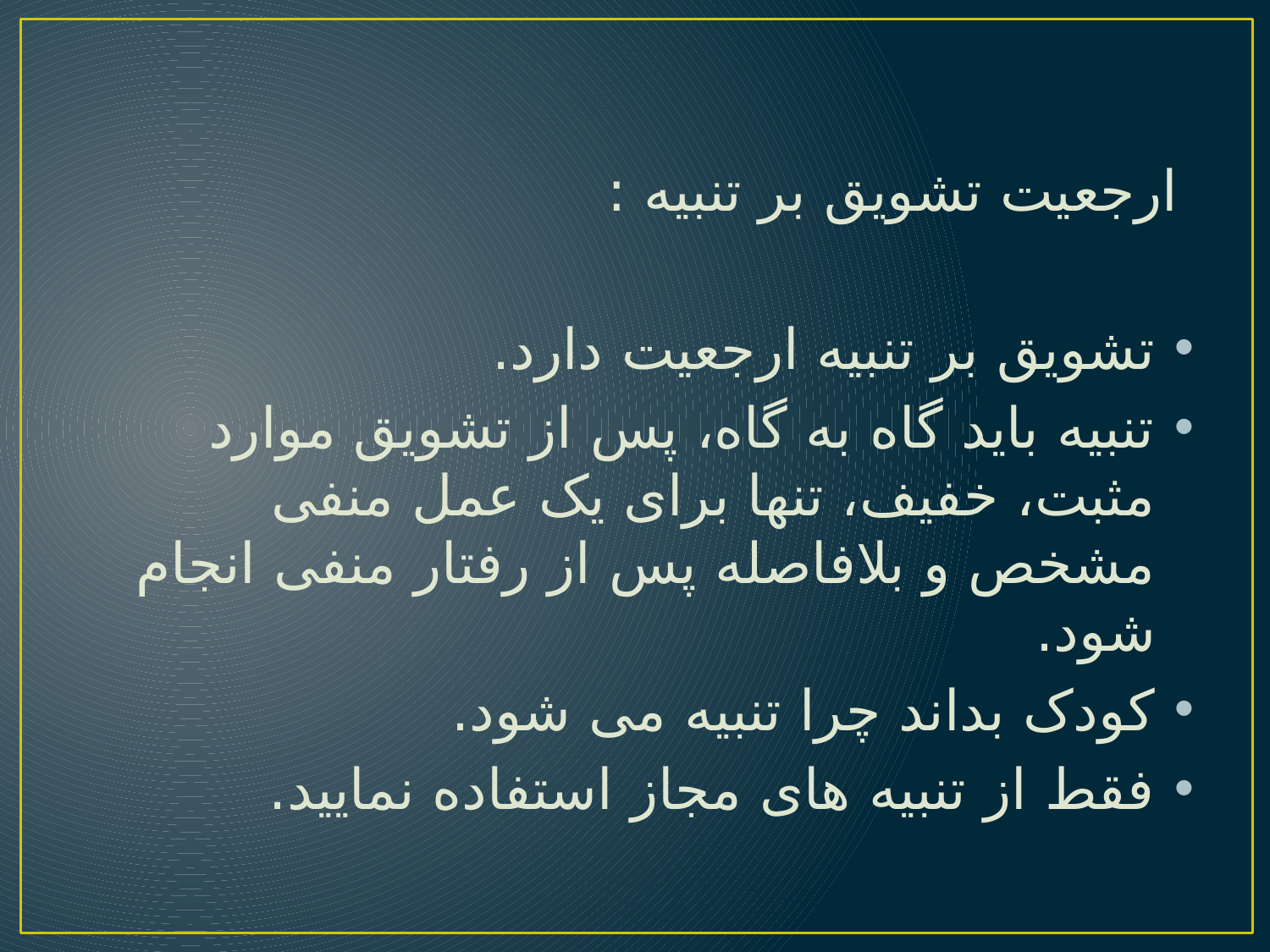

#
ارجعیت تشویق بر تنبیه :

تشویق بر تنبیه ارجعیت دارد.
تنبیه باید گاه به گاه، پس از تشویق موارد مثبت، خفیف، تنها برای یک عمل منفی مشخص و بلافاصله پس از رفتار منفی انجام شود.
کودک بداند چرا تنبیه می شود.
فقط از تنبیه های مجاز استفاده نمایید.